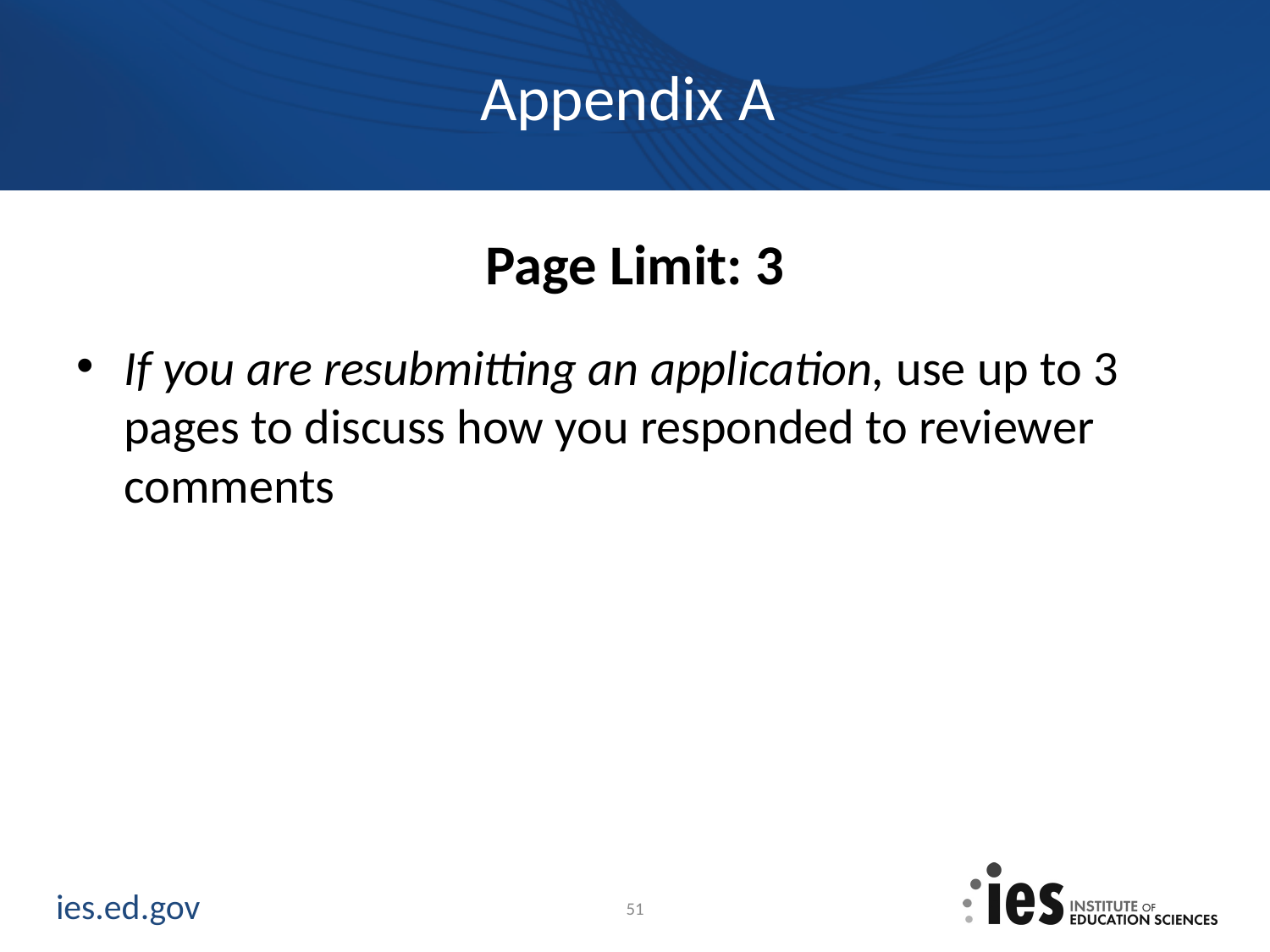

# Appendix A
Page Limit: 3

If you are resubmitting an application, use up to 3 pages to discuss how you responded to reviewer comments
51